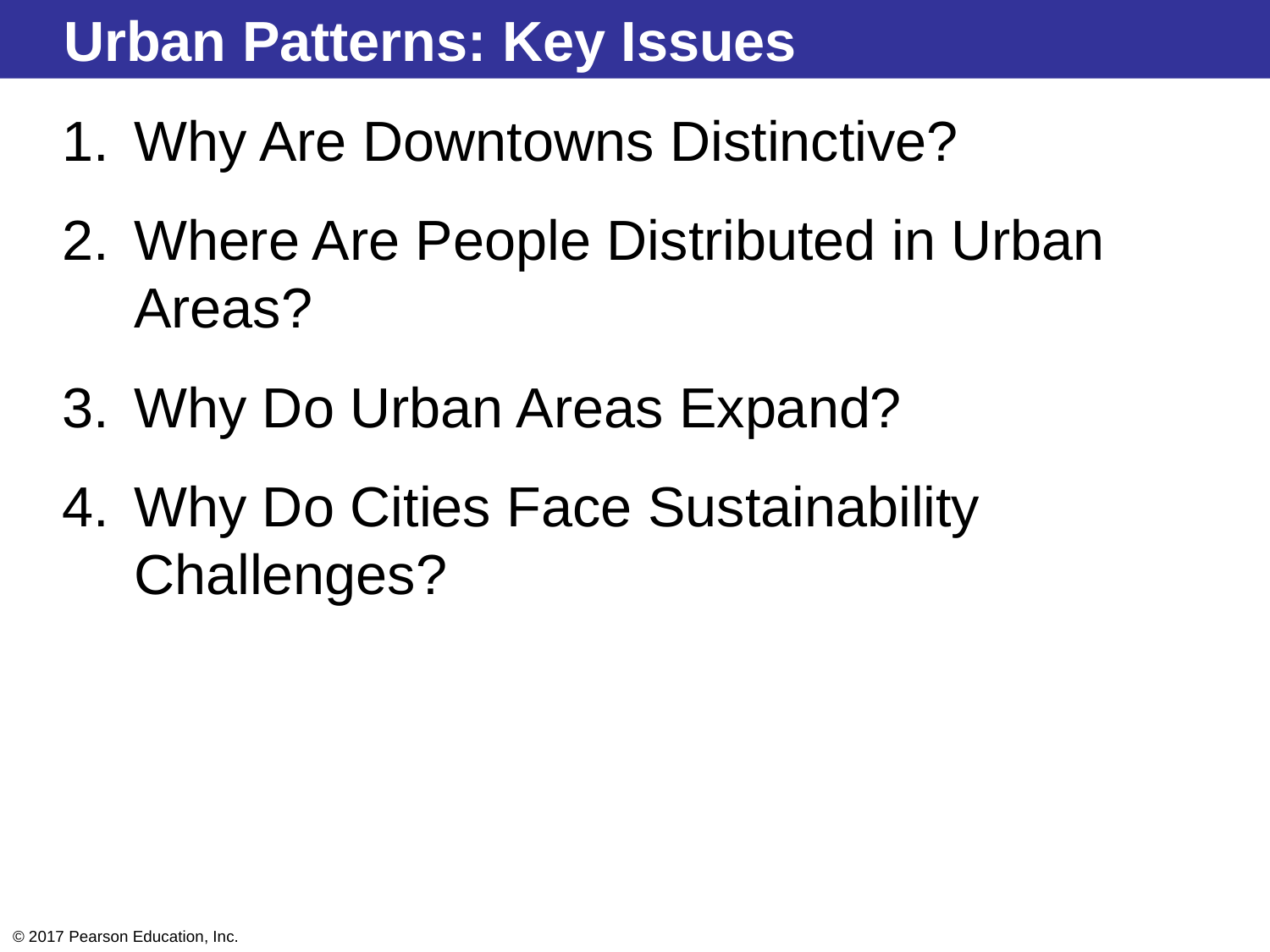

Urban Patterns: Key Issues
Why Are Downtowns Distinctive?
Where Are People Distributed in Urban Areas?
Why Do Urban Areas Expand?
Why Do Cities Face Sustainability Challenges?